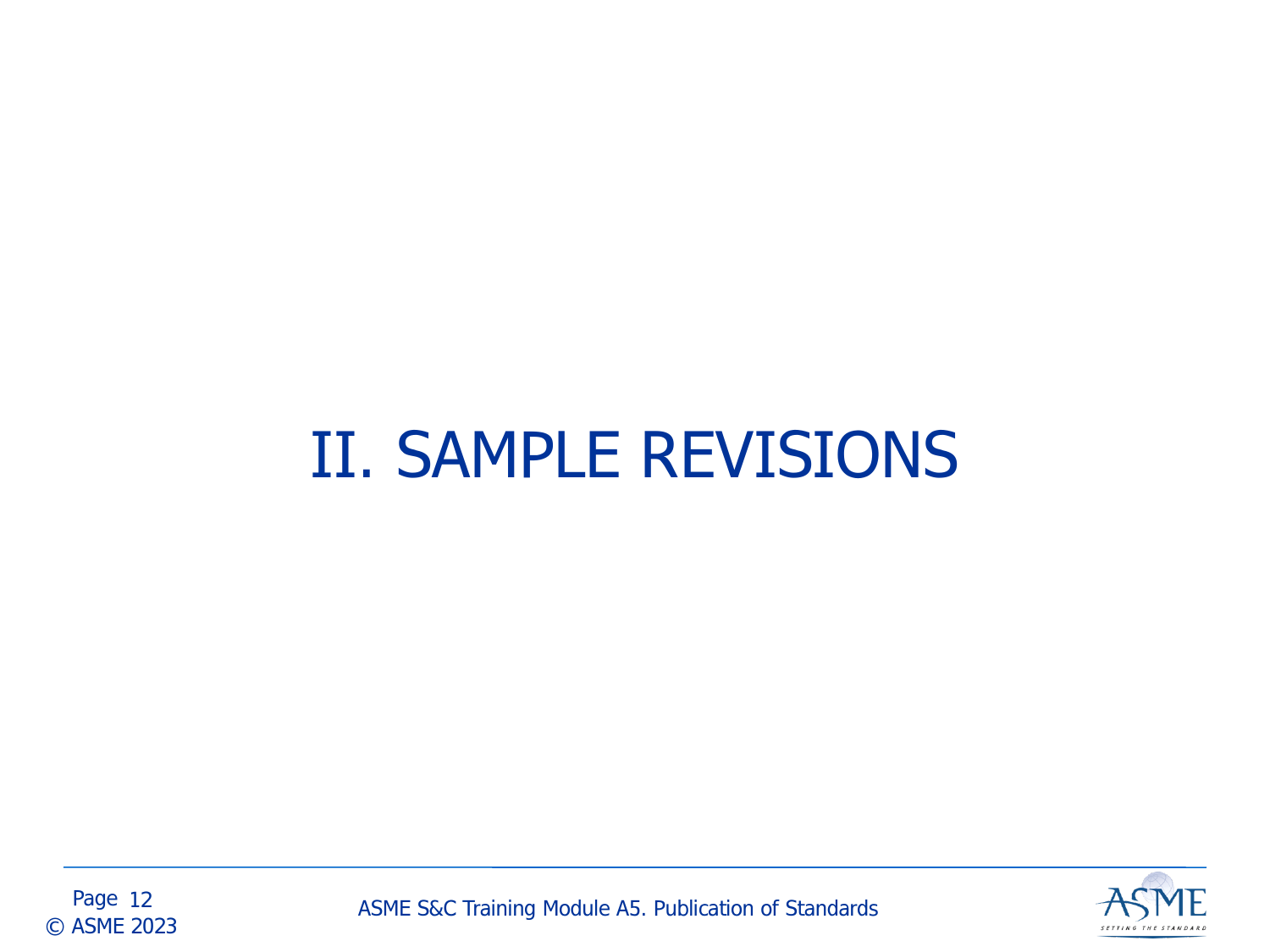

# II. SAMPLE REVISIONS
12
ASME S&C Training Module A5. Publication of Standards